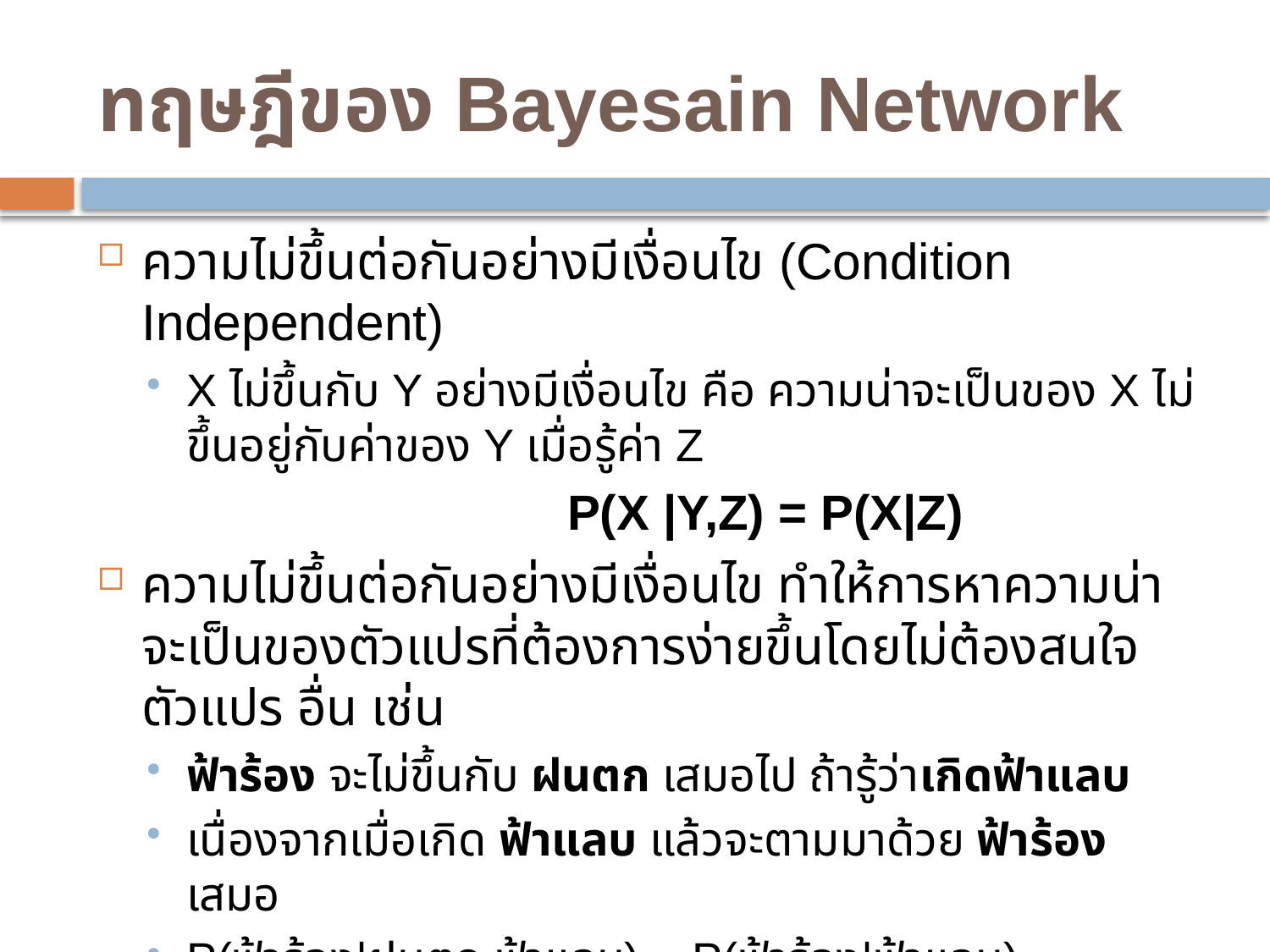

# ทฤษฎีของ Bayesain Network
ความไม่ขึ้นต่อกันอย่างมีเงื่อนไข (Condition Independent)
X ไม่ขึ้นกับ Y อย่างมีเงื่อนไข คือ ความน่าจะเป็นของ X ไม่ขึ้นอยู่กับค่าของ Y เมื่อรู้ค่า Z
  				P(X |Y,Z) = P(X|Z)
ความไม่ขึ้นต่อกันอย่างมีเงื่อนไข ทำให้การหาความน่าจะเป็นของตัวแปรที่ต้องการง่ายขึ้นโดยไม่ต้องสนใจตัวแปร อื่น เช่น
ฟ้าร้อง จะไม่ขึ้นกับ ฝนตก เสมอไป ถ้ารู้ว่าเกิดฟ้าแลบ
เนื่องจากเมื่อเกิด ฟ้าแลบ แล้วจะตามมาด้วย ฟ้าร้อง เสมอ
P(ฟ้าร้อง|ฝนตก,ฟ้าแลบ) = P(ฟ้าร้อง|ฟ้าแลบ)